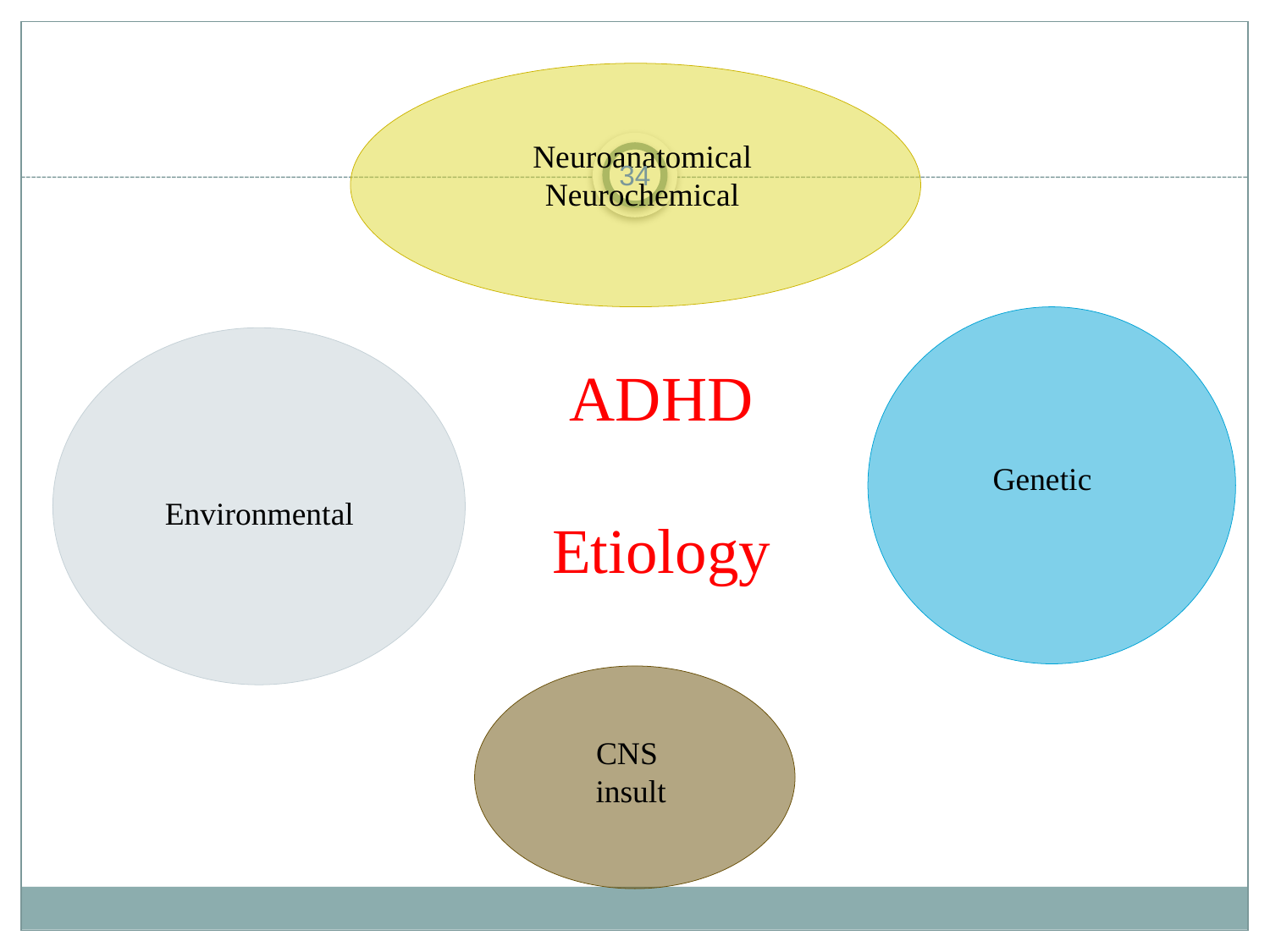

Neuroanatomical
Neurochemical

Genetic
Environmental

CNS
insult
34
# ADHD Etiology